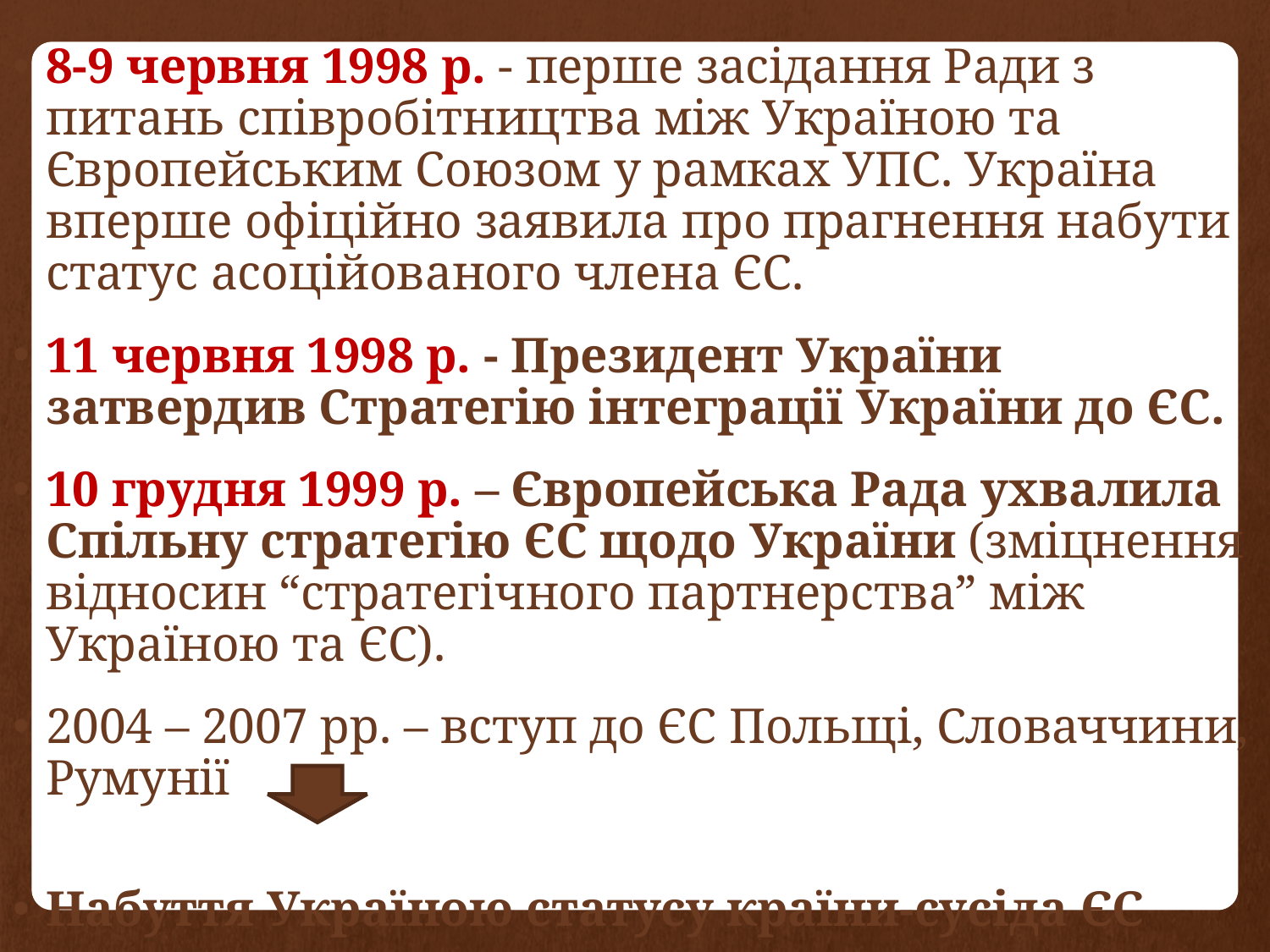

8-9 червня 1998 р. - перше засідання Ради з питань співробітництва між Україною та Європейським Союзом у рамках УПС. Україна вперше офіційно заявила про прагнення набути статус асоційованого члена ЄС.
11 червня 1998 р. - Президент України затвердив Стратегію інтеграції України до ЄС.
10 грудня 1999 р. – Європейська Рада ухвалила Спільну стратегію ЄС щодо України (зміцнення відносин “стратегічного партнерства” між Україною та ЄС).
2004 – 2007 рр. – вступ до ЄС Польщі, Словаччини, Румунії

Набуття Україною статусу країни-сусіда ЄС